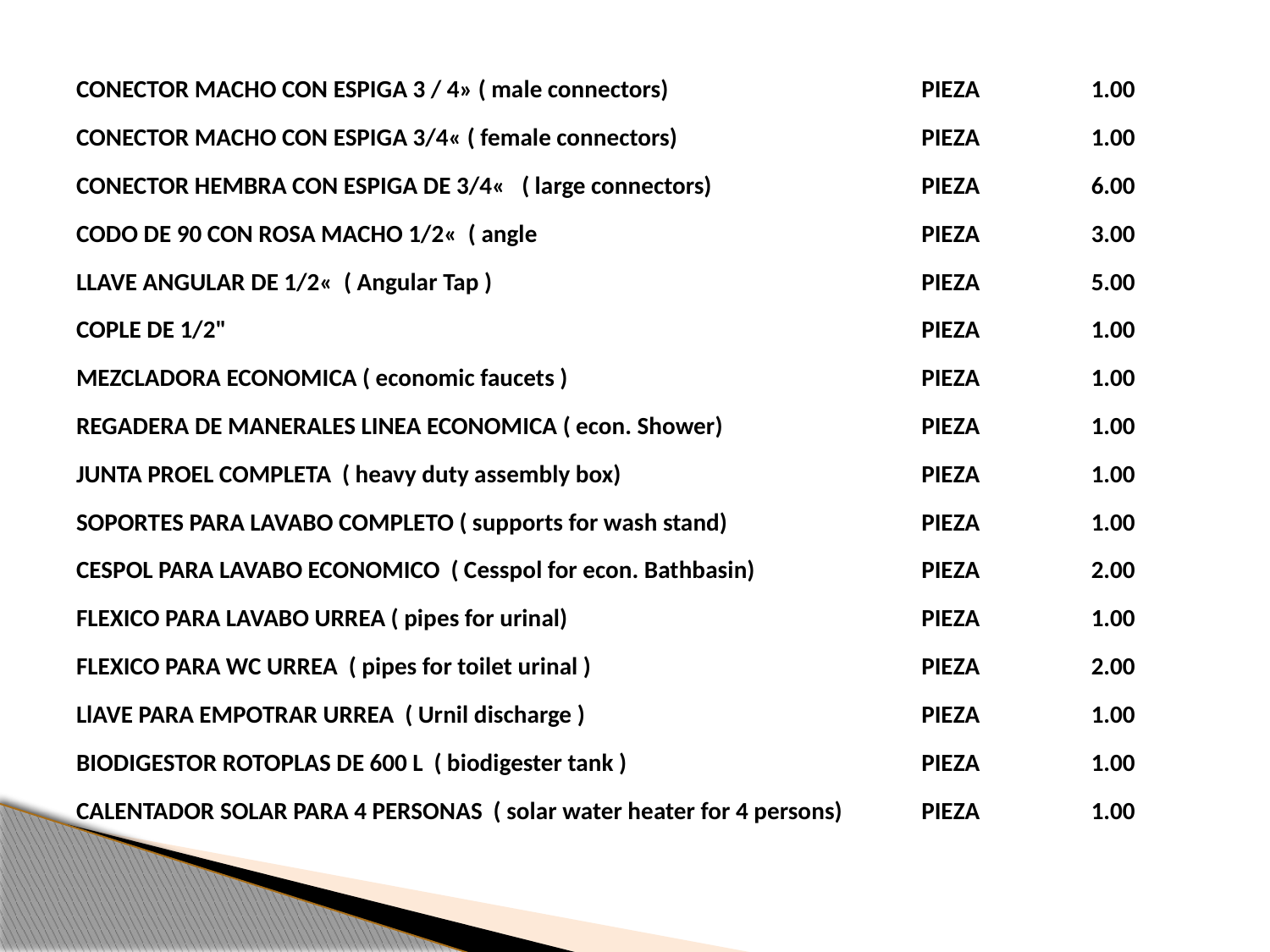

| CONECTOR MACHO CON ESPIGA 3 / 4» ( male connectors) | PIEZA | 1.00 |
| --- | --- | --- |
| CONECTOR MACHO CON ESPIGA 3/4« ( female connectors) | PIEZA | 1.00 |
| CONECTOR HEMBRA CON ESPIGA DE 3/4« ( large connectors) | PIEZA | 6.00 |
| CODO DE 90 CON ROSA MACHO 1/2« ( angle | PIEZA | 3.00 |
| LLAVE ANGULAR DE 1/2« ( Angular Tap ) | PIEZA | 5.00 |
| COPLE DE 1/2" | PIEZA | 1.00 |
| MEZCLADORA ECONOMICA ( economic faucets ) | PIEZA | 1.00 |
| REGADERA DE MANERALES LINEA ECONOMICA ( econ. Shower) | PIEZA | 1.00 |
| JUNTA PROEL COMPLETA ( heavy duty assembly box) | PIEZA | 1.00 |
| SOPORTES PARA LAVABO COMPLETO ( supports for wash stand) | PIEZA | 1.00 |
| CESPOL PARA LAVABO ECONOMICO ( Cesspol for econ. Bathbasin) | PIEZA | 2.00 |
| FLEXICO PARA LAVABO URREA ( pipes for urinal) | PIEZA | 1.00 |
| FLEXICO PARA WC URREA ( pipes for toilet urinal ) | PIEZA | 2.00 |
| LlAVE PARA EMPOTRAR URREA ( Urnil discharge ) | PIEZA | 1.00 |
| BIODIGESTOR ROTOPLAS DE 600 L ( biodigester tank ) | PIEZA | 1.00 |
| CALENTADOR SOLAR PARA 4 PERSONAS ( solar water heater for 4 persons) | PIEZA | 1.00 |